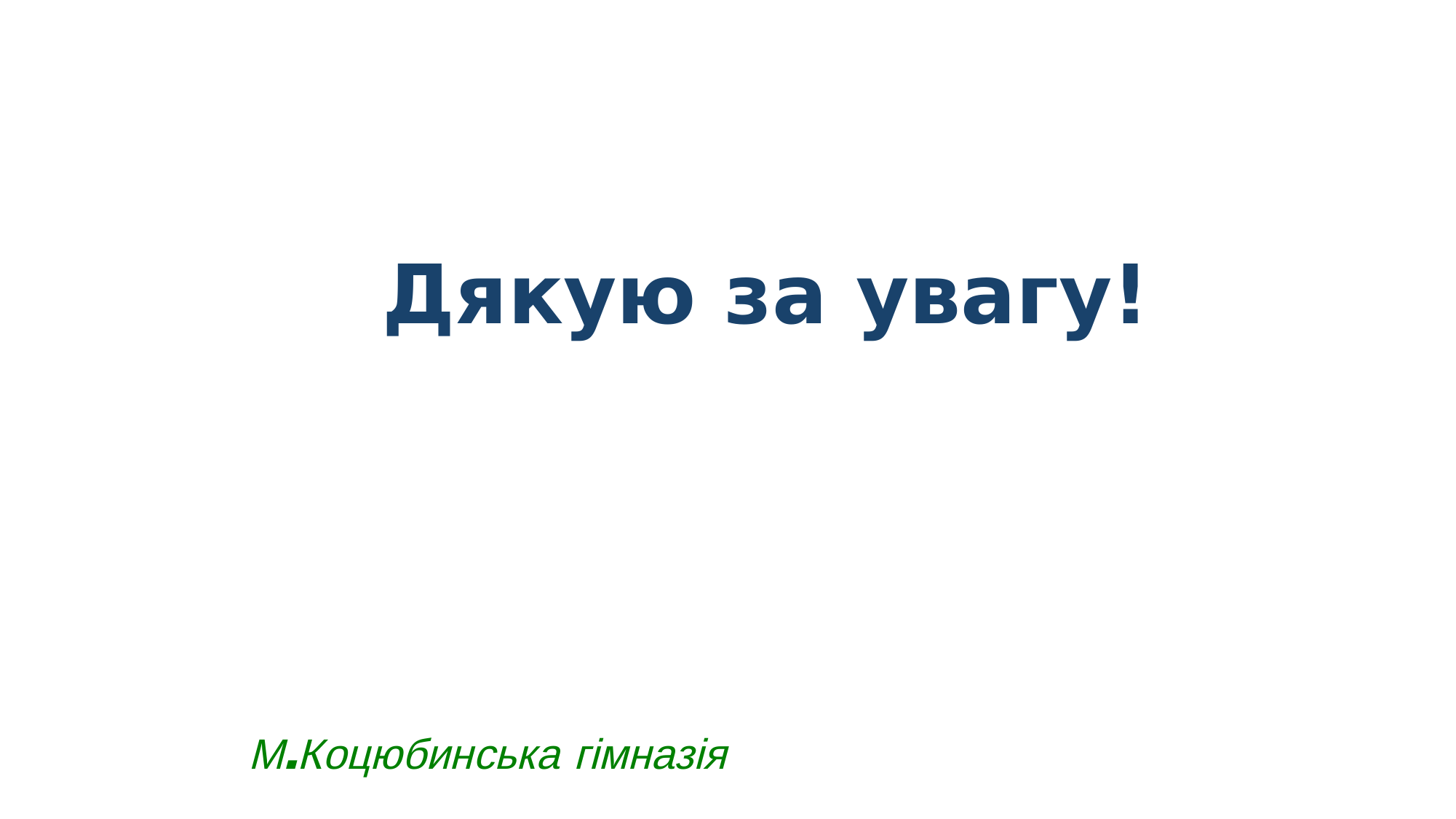

# Дякую за увагу!
За новою програмою
М.Коцюбинська гімназія